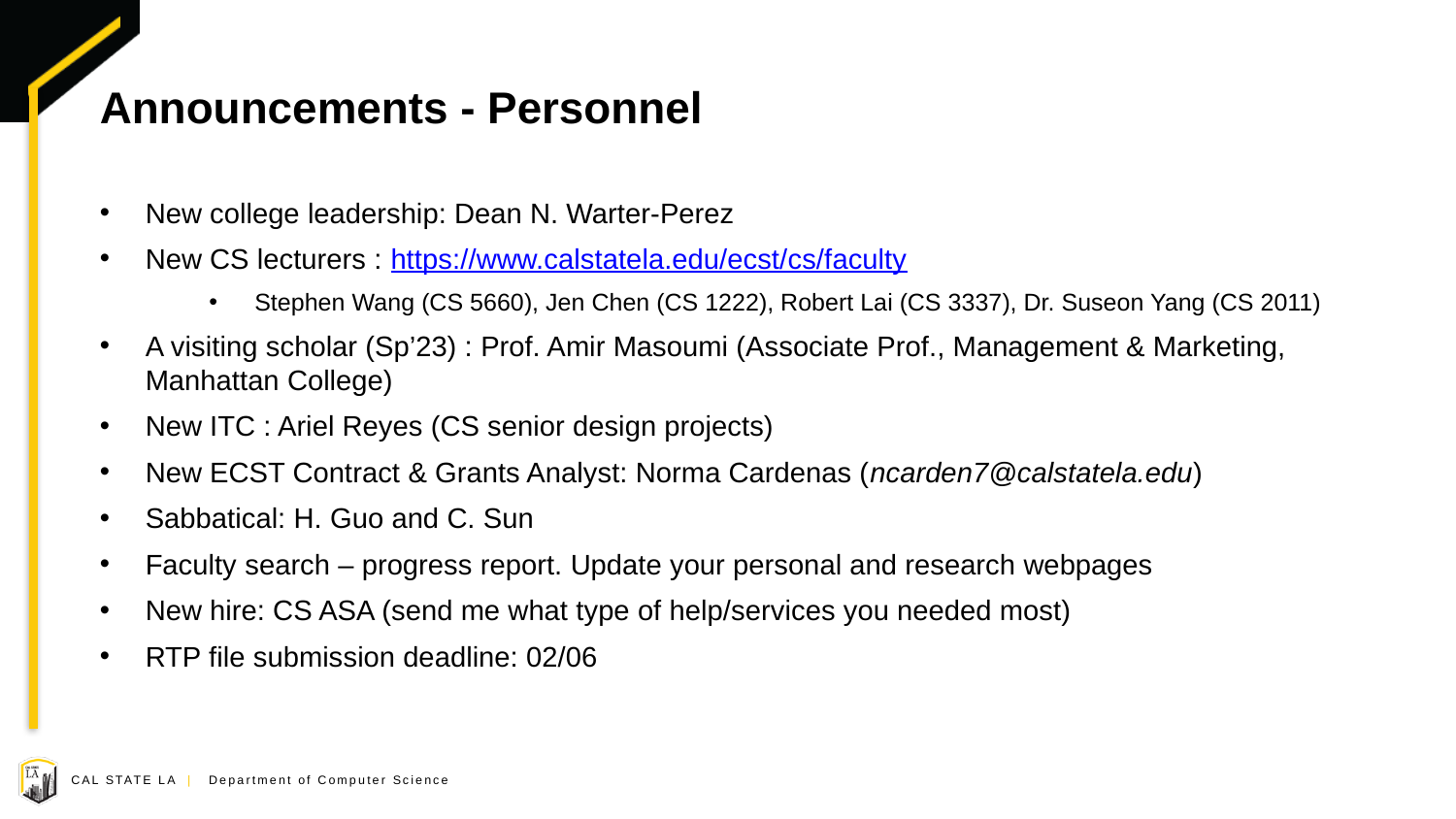

# Announcements - Personnel
New college leadership: Dean N. Warter-Perez
New CS lecturers : https://www.calstatela.edu/ecst/cs/faculty
Stephen Wang (CS 5660), Jen Chen (CS 1222), Robert Lai (CS 3337), Dr. Suseon Yang (CS 2011)
A visiting scholar (Sp’23) : Prof. Amir Masoumi (Associate Prof., Management & Marketing, Manhattan College)
New ITC : Ariel Reyes (CS senior design projects)
New ECST Contract & Grants Analyst: Norma Cardenas (ncarden7@calstatela.edu)
Sabbatical: H. Guo and C. Sun
Faculty search – progress report. Update your personal and research webpages
New hire: CS ASA (send me what type of help/services you needed most)
RTP file submission deadline: 02/06